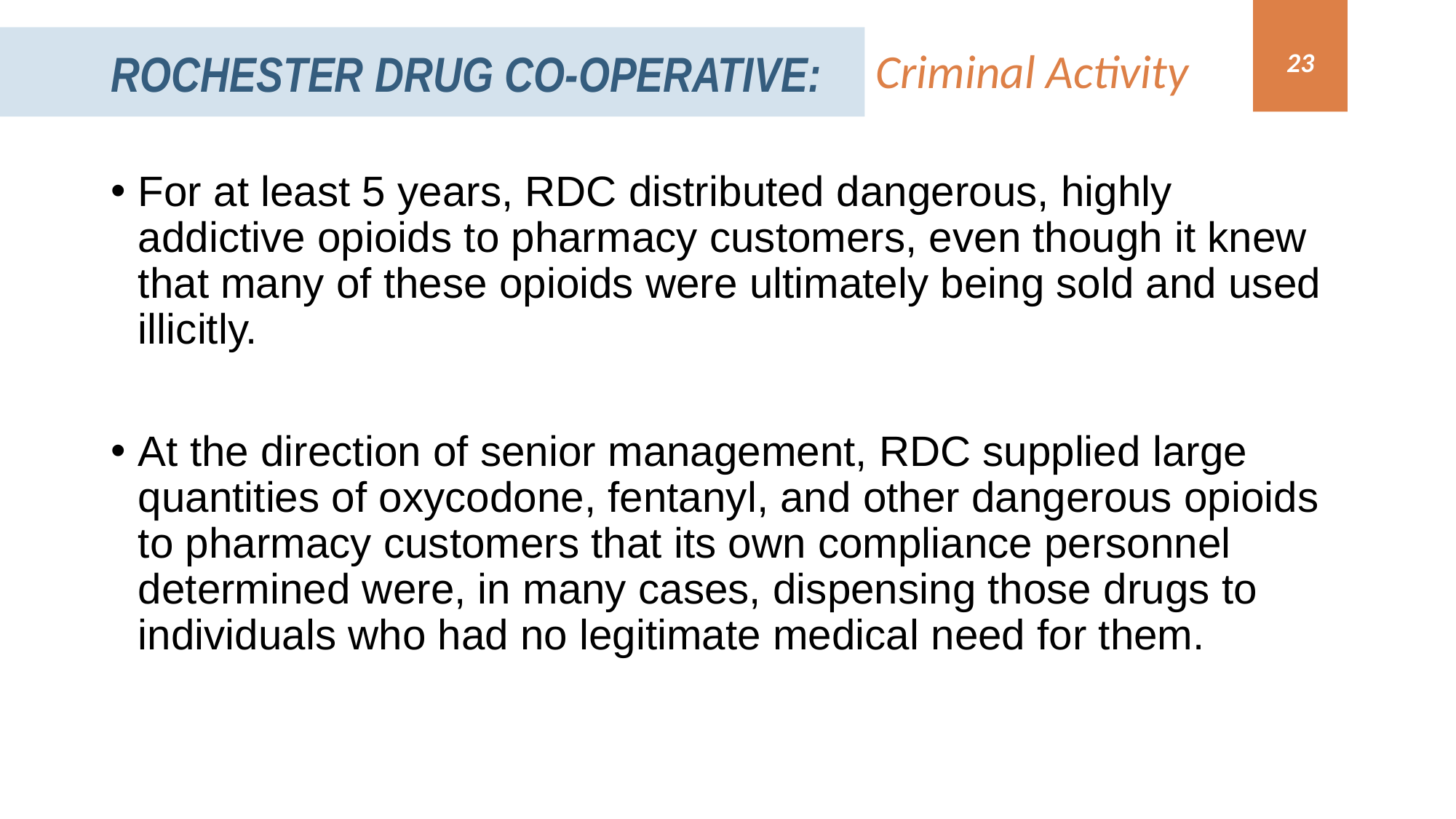

Criminal Activity

Rochester Drug Co-Operative:
23
For at least 5 years, RDC distributed dangerous, highly addictive opioids to pharmacy customers, even though it knew that many of these opioids were ultimately being sold and used illicitly.

At the direction of senior management, RDC supplied large quantities of oxycodone, fentanyl, and other dangerous opioids to pharmacy customers that its own compliance personnel determined were, in many cases, dispensing those drugs to individuals who had no legitimate medical need for them.